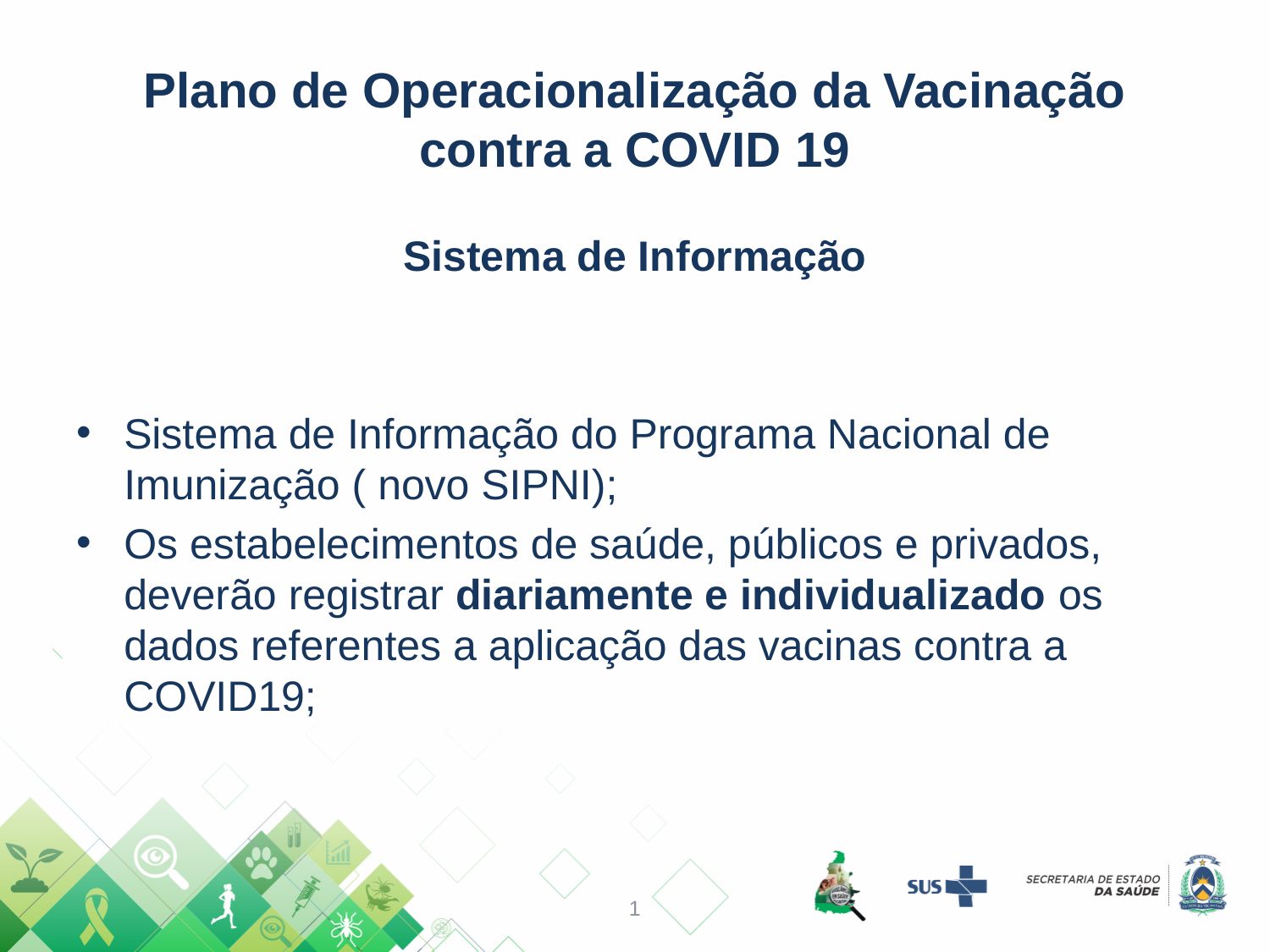

# Plano de Operacionalização da Vacinação contra a COVID 19
Sistema de Informação

Sistema de Informação do Programa Nacional de Imunização ( novo SIPNI);
Os estabelecimentos de saúde, públicos e privados, deverão registrar diariamente e individualizado os dados referentes a aplicação das vacinas contra a COVID19;

1